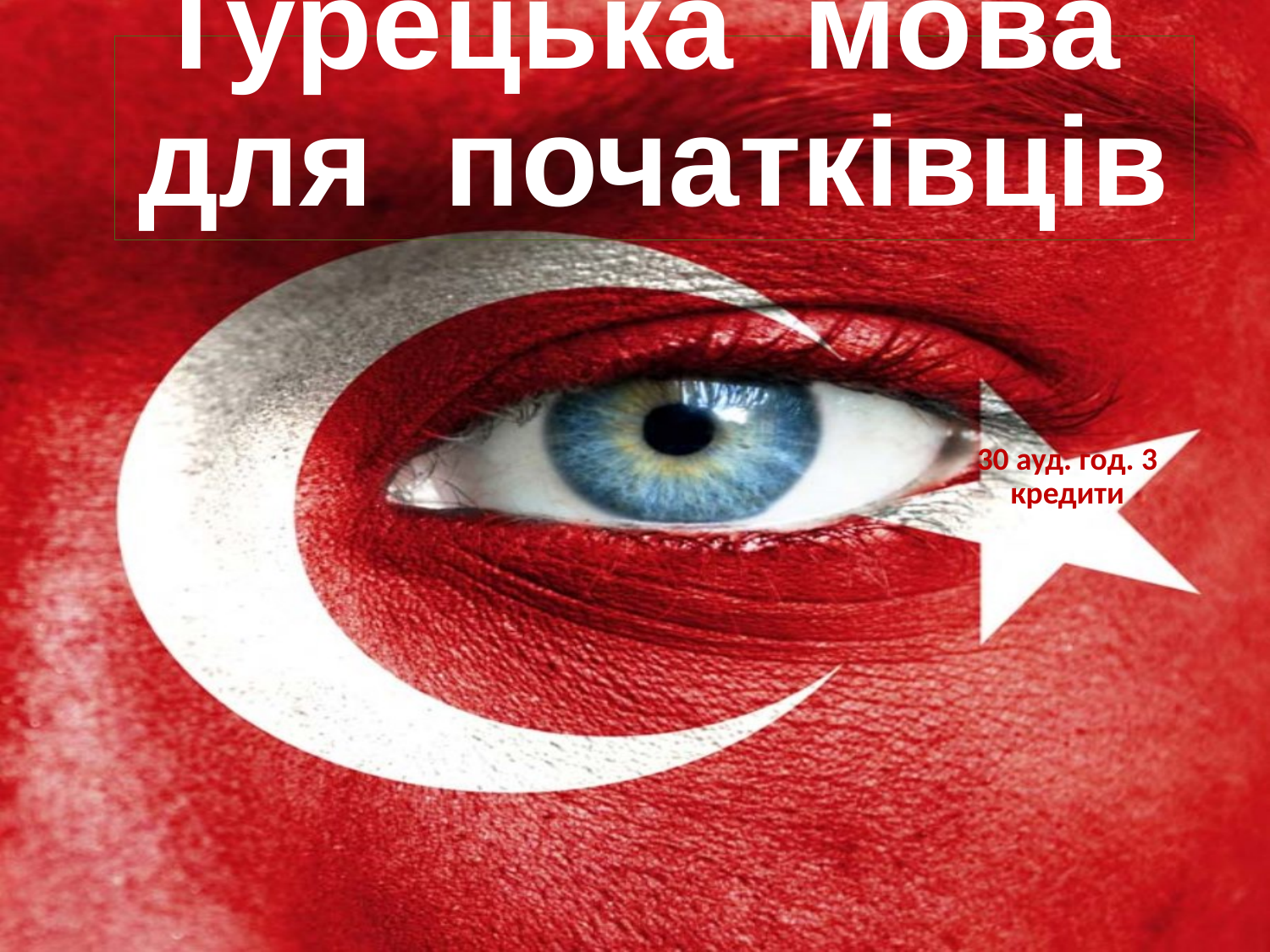

# Турецька  мова для  початківців
30 ауд. год. 3 кредити